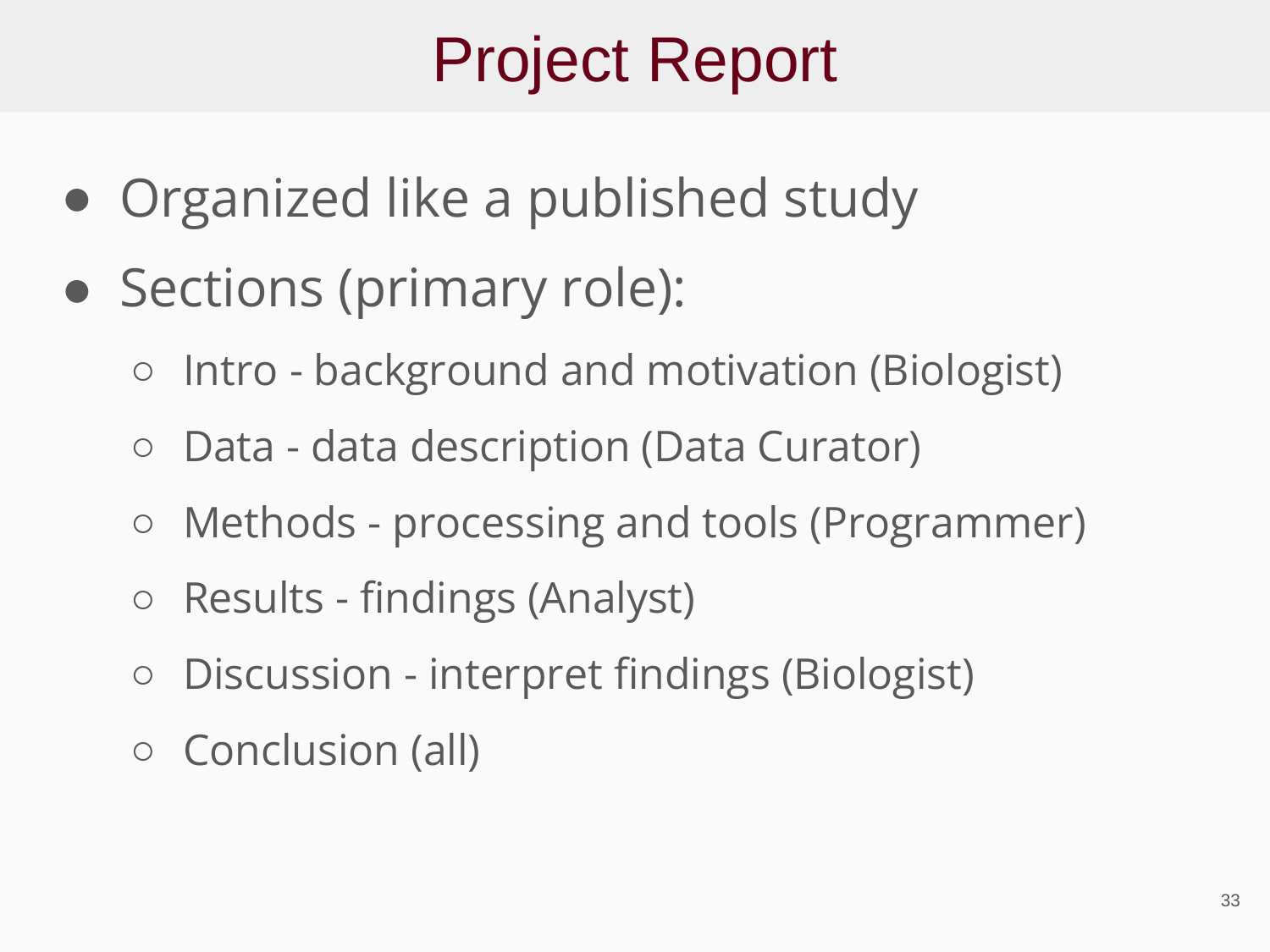

# Project Report
Organized like a published study
Sections (primary role):
Intro - background and motivation (Biologist)
Data - data description (Data Curator)
Methods - processing and tools (Programmer)
Results - findings (Analyst)
Discussion - interpret findings (Biologist)
Conclusion (all)
33